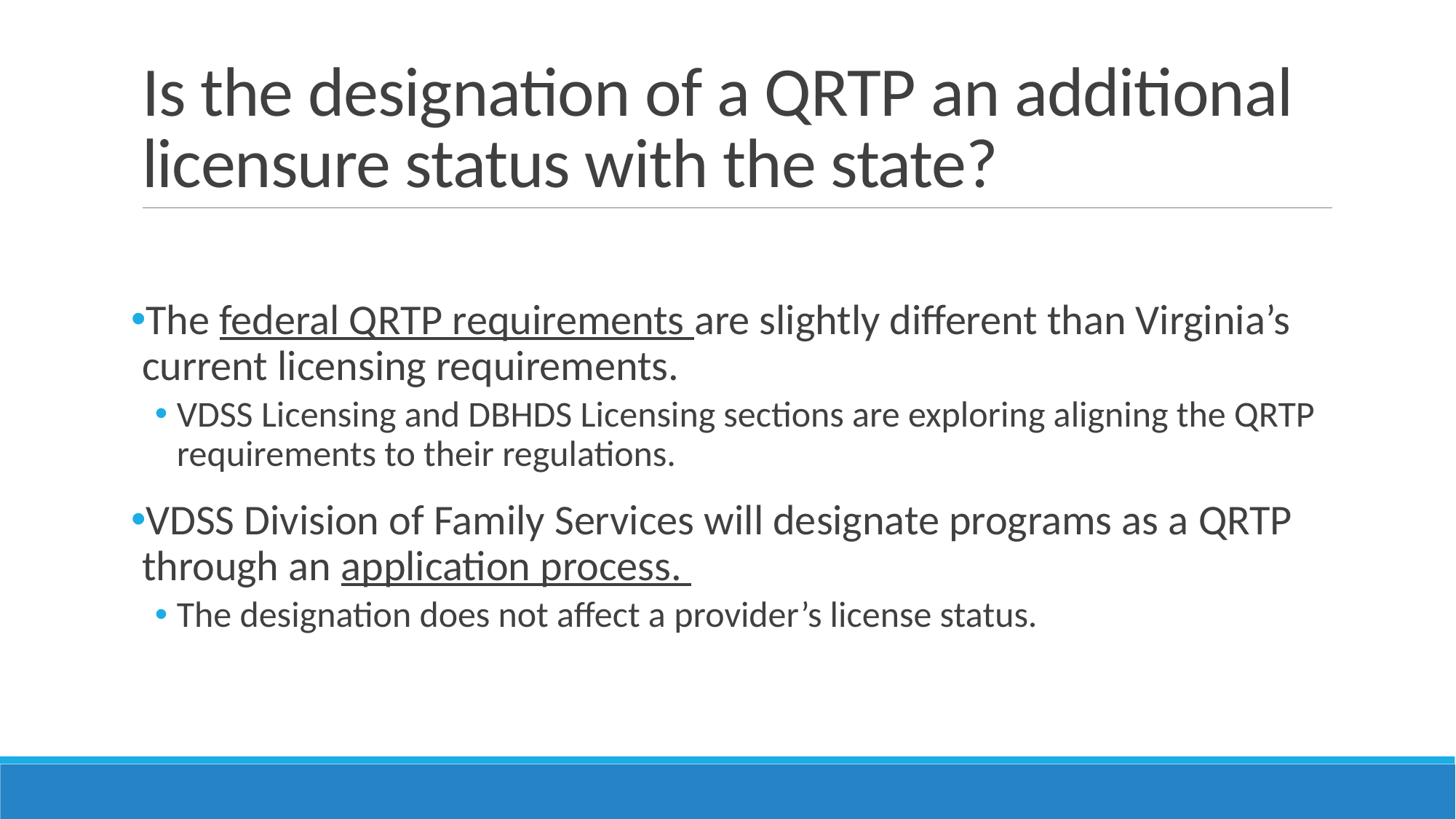

# Is the designation of a QRTP an additional licensure status with the state?

The federal QRTP requirements are slightly different than Virginia’s current licensing requirements.
VDSS Licensing and DBHDS Licensing sections are exploring aligning the QRTP requirements to their regulations.
VDSS Division of Family Services will designate programs as a QRTP through an application process.
The designation does not affect a provider’s license status.